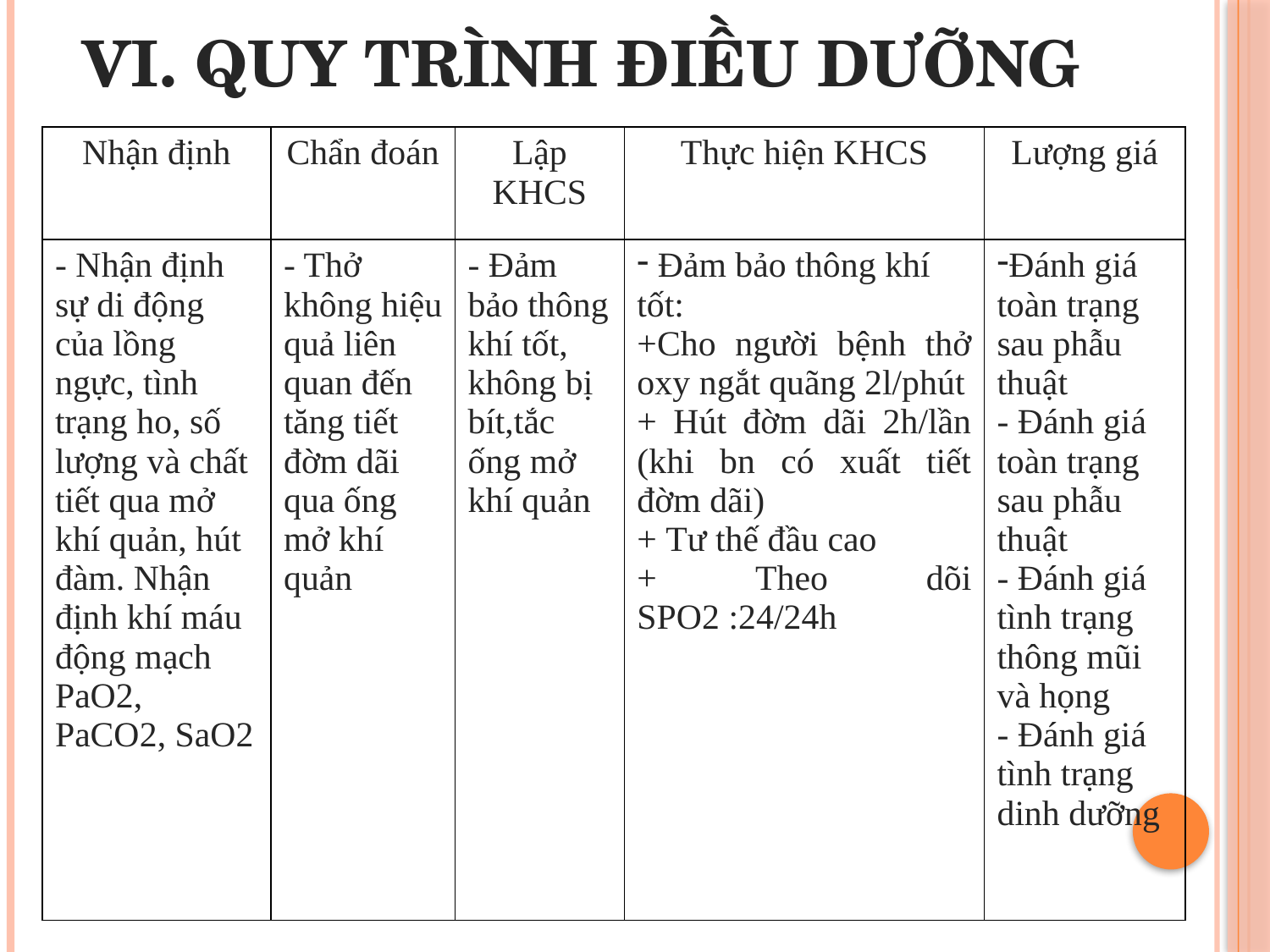

# VI. QUY TRÌNH ĐIỀU DƯỠNG
| Nhận định | Chẩn đoán | Lập KHCS | Thực hiện KHCS | Lượng giá |
| --- | --- | --- | --- | --- |
| - Nhận định sự di động của lồng ngực, tình trạng ho, số lượng và chất tiết qua mở khí quản, hút đàm. Nhận định khí máu động mạch PaO2, PaCO2, SaO2 | - Thở không hiệu quả liên quan đến tăng tiết đờm dãi qua ống mở khí quản | - Đảm bảo thông khí tốt, không bị bít,tắc ống mở khí quản | Đảm bảo thông khí tốt: +Cho người bệnh thở oxy ngắt quãng 2l/phút + Hút đờm dãi 2h/lần (khi bn có xuất tiết đờm dãi) + Tư thế đầu cao + Theo dõi SPO2 :24/24h | Đánh giá toàn trạng sau phẫu thuật - Đánh giá toàn trạng sau phẫu thuật - Đánh giá tình trạng thông mũi và họng - Đánh giá tình trạng dinh dưỡng |